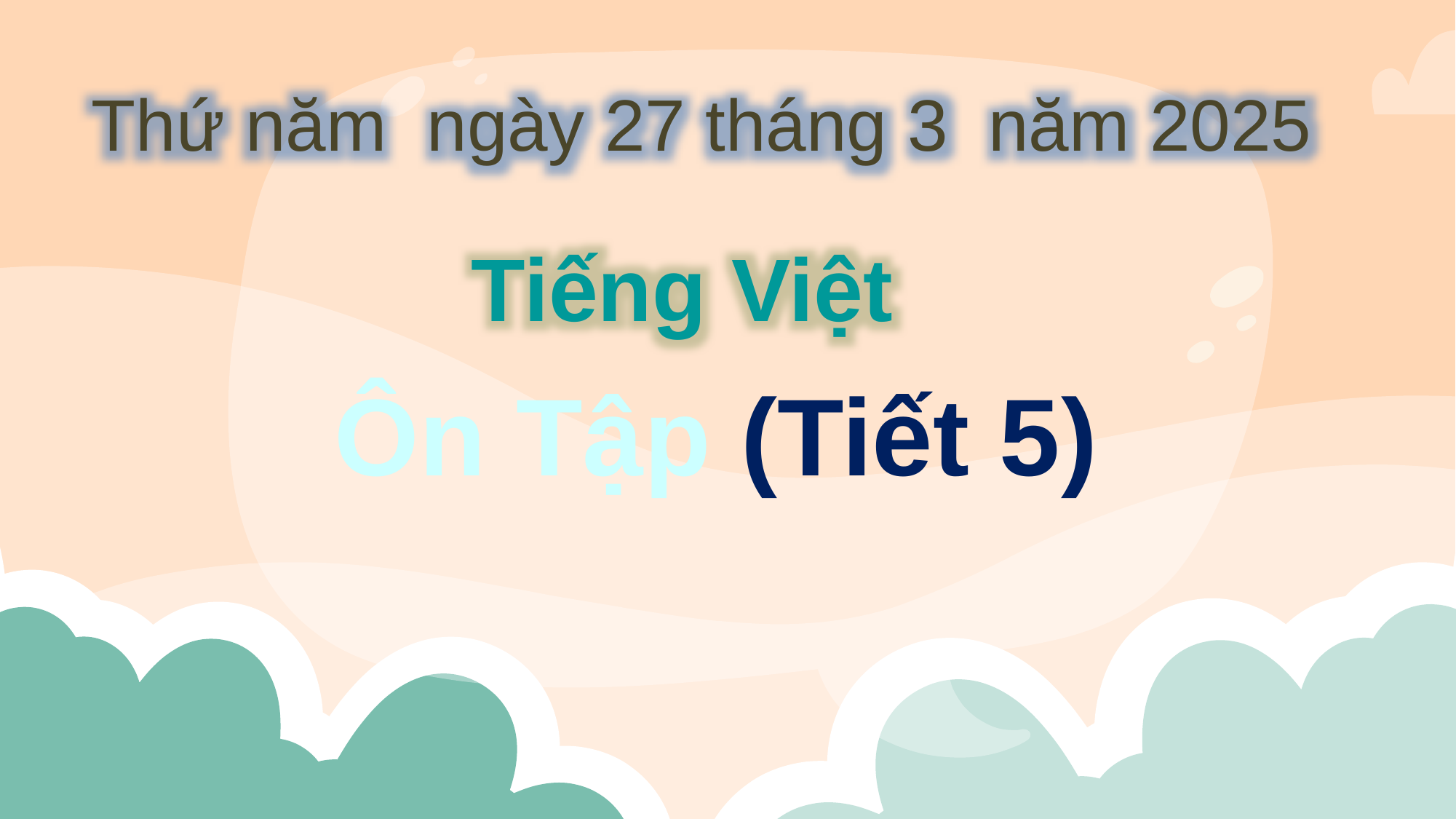

Thứ năm  ngày 27 tháng 3  năm 2025
Tiếng Việt

Ôn Tập (Tiết 5)